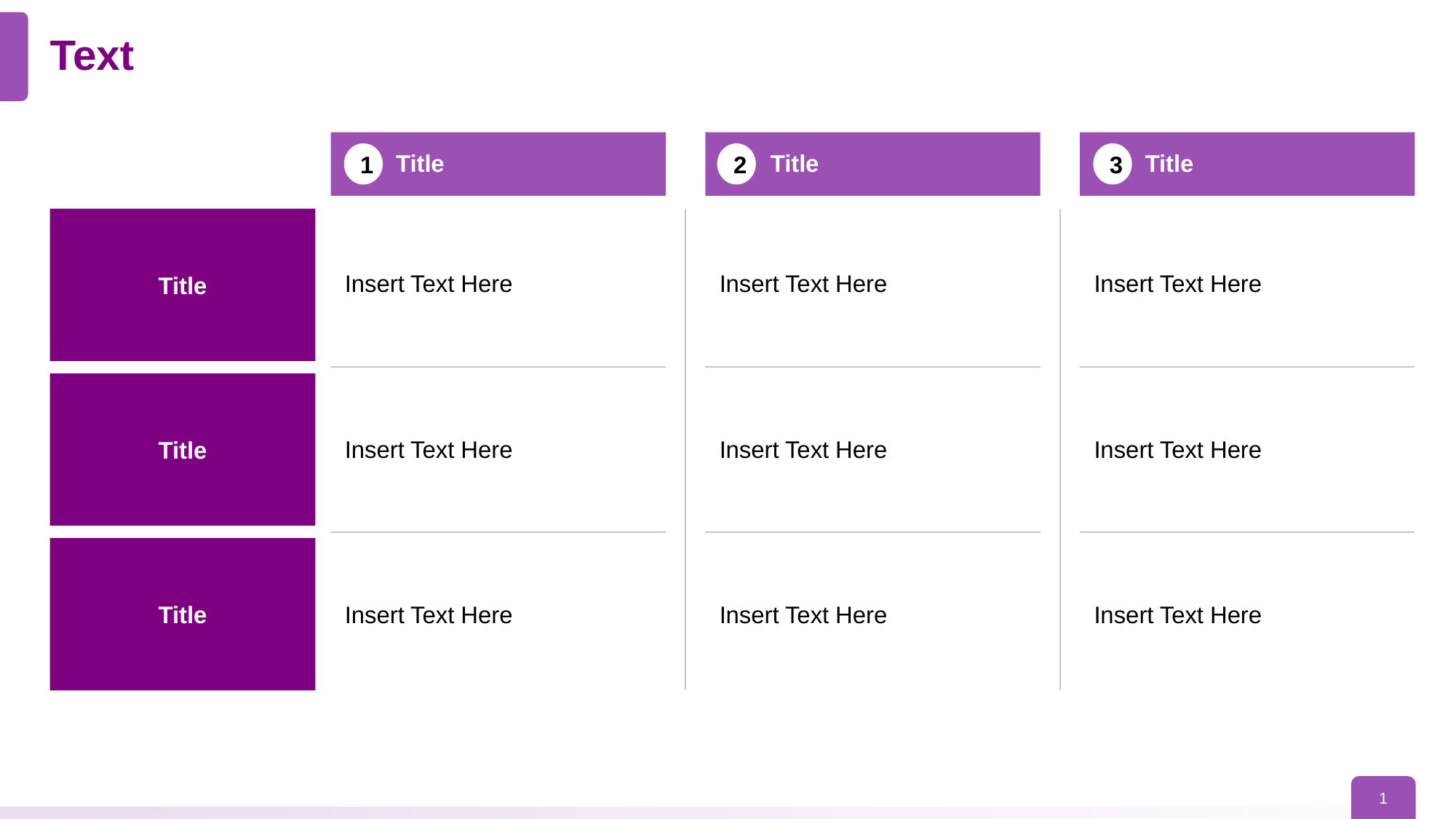

# Text
Title
Title
Title
1
2
3
Title
Insert Text Here
Insert Text Here
Insert Text Here
Title
Insert Text Here
Insert Text Here
Insert Text Here
Title
Insert Text Here
Insert Text Here
Insert Text Here
1